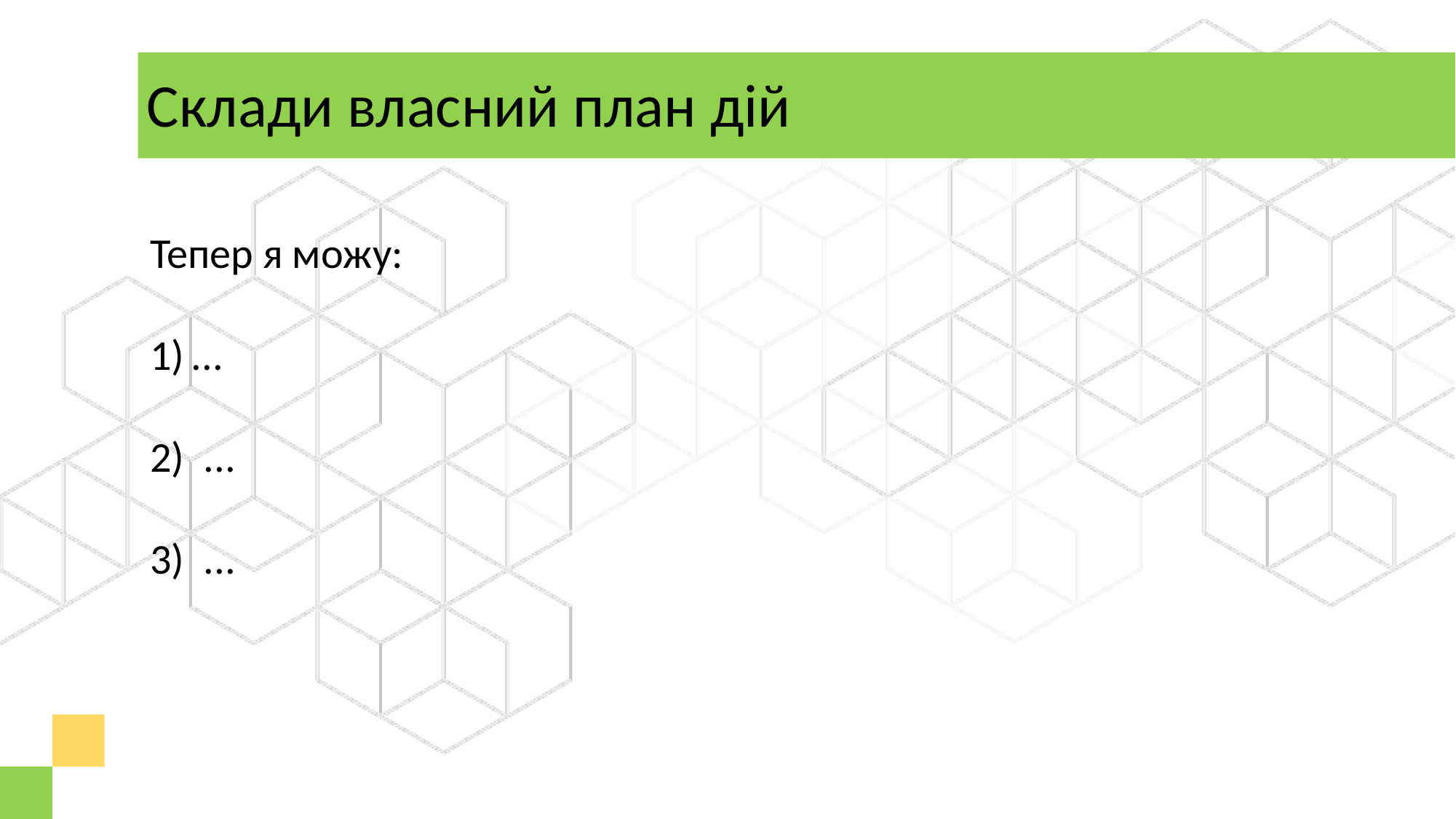

Склади власний план дій
Тепер я можу:

...

2)  ...

3)  ...